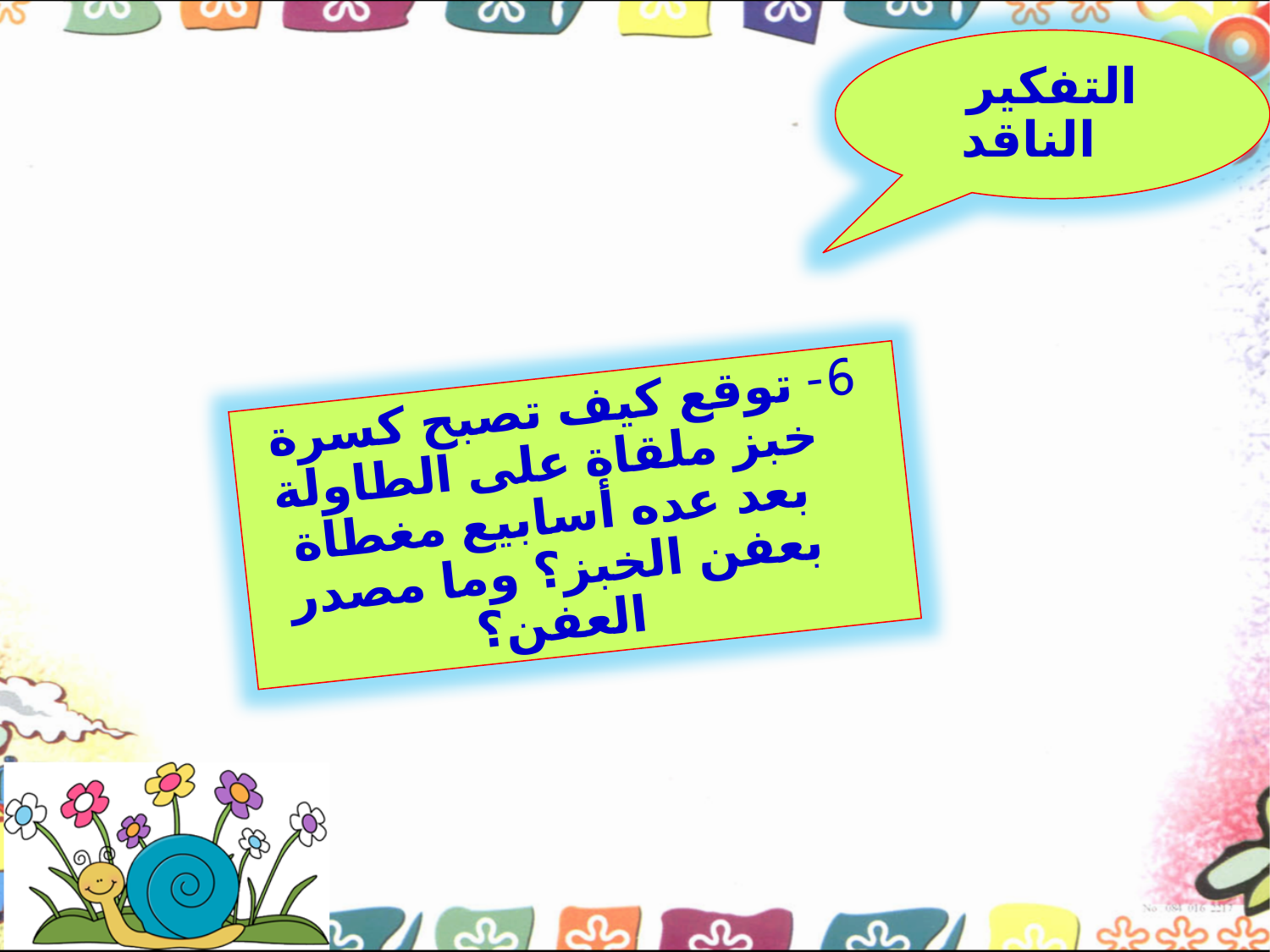

التفكير الناقد
6- توقع كيف تصبح كسرة خبز ملقاة على الطاولة بعد عده أسابيع مغطاة بعفن الخبز؟ وما مصدر العفن؟